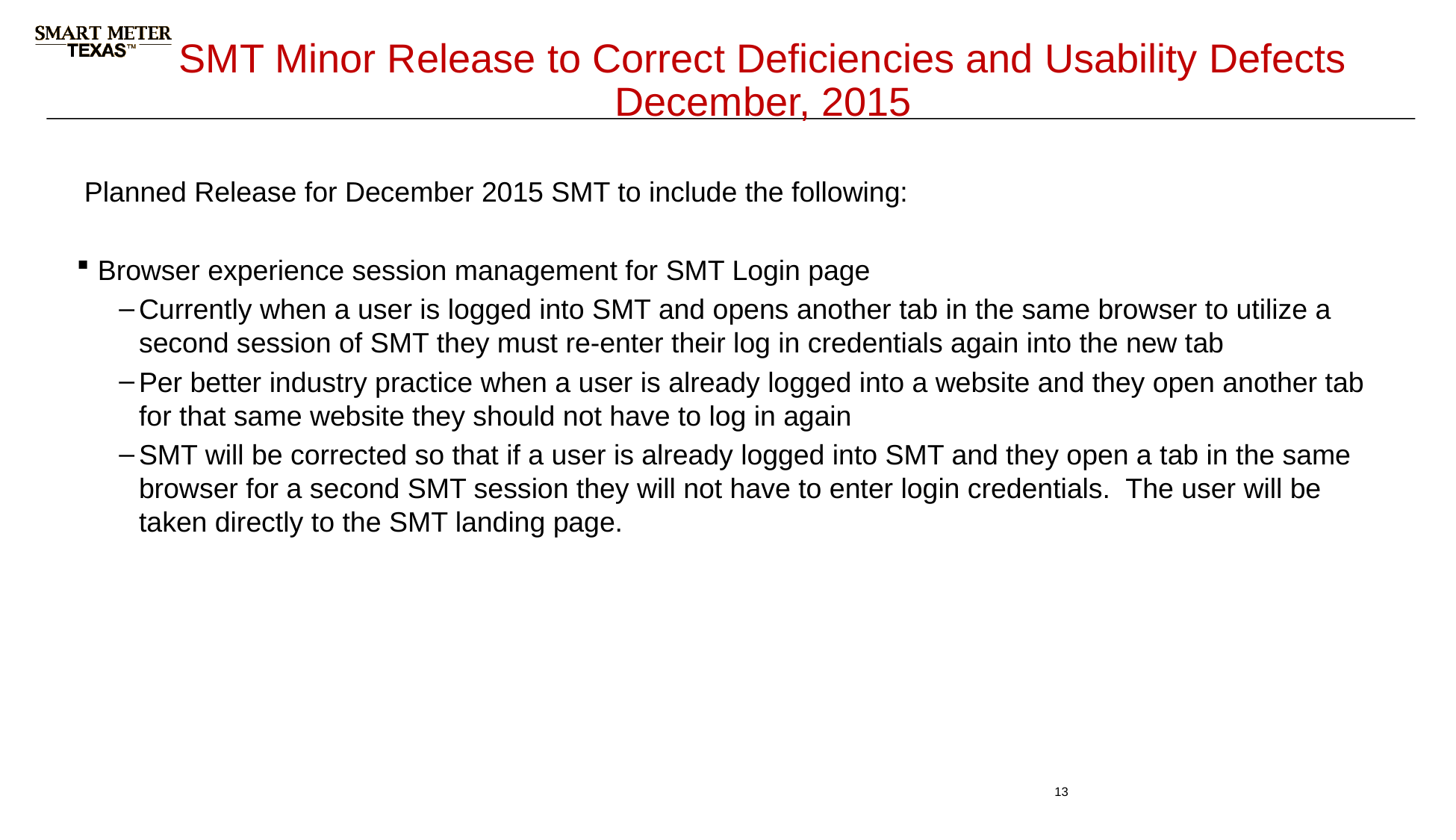

# SMT Minor Release to Correct Deficiencies and Usability Defects December, 2015
Planned Release for December 2015 SMT to include the following:

Browser experience session management for SMT Login page
Currently when a user is logged into SMT and opens another tab in the same browser to utilize a second session of SMT they must re-enter their log in credentials again into the new tab
Per better industry practice when a user is already logged into a website and they open another tab for that same website they should not have to log in again
SMT will be corrected so that if a user is already logged into SMT and they open a tab in the same browser for a second SMT session they will not have to enter login credentials.  The user will be taken directly to the SMT landing page.
13